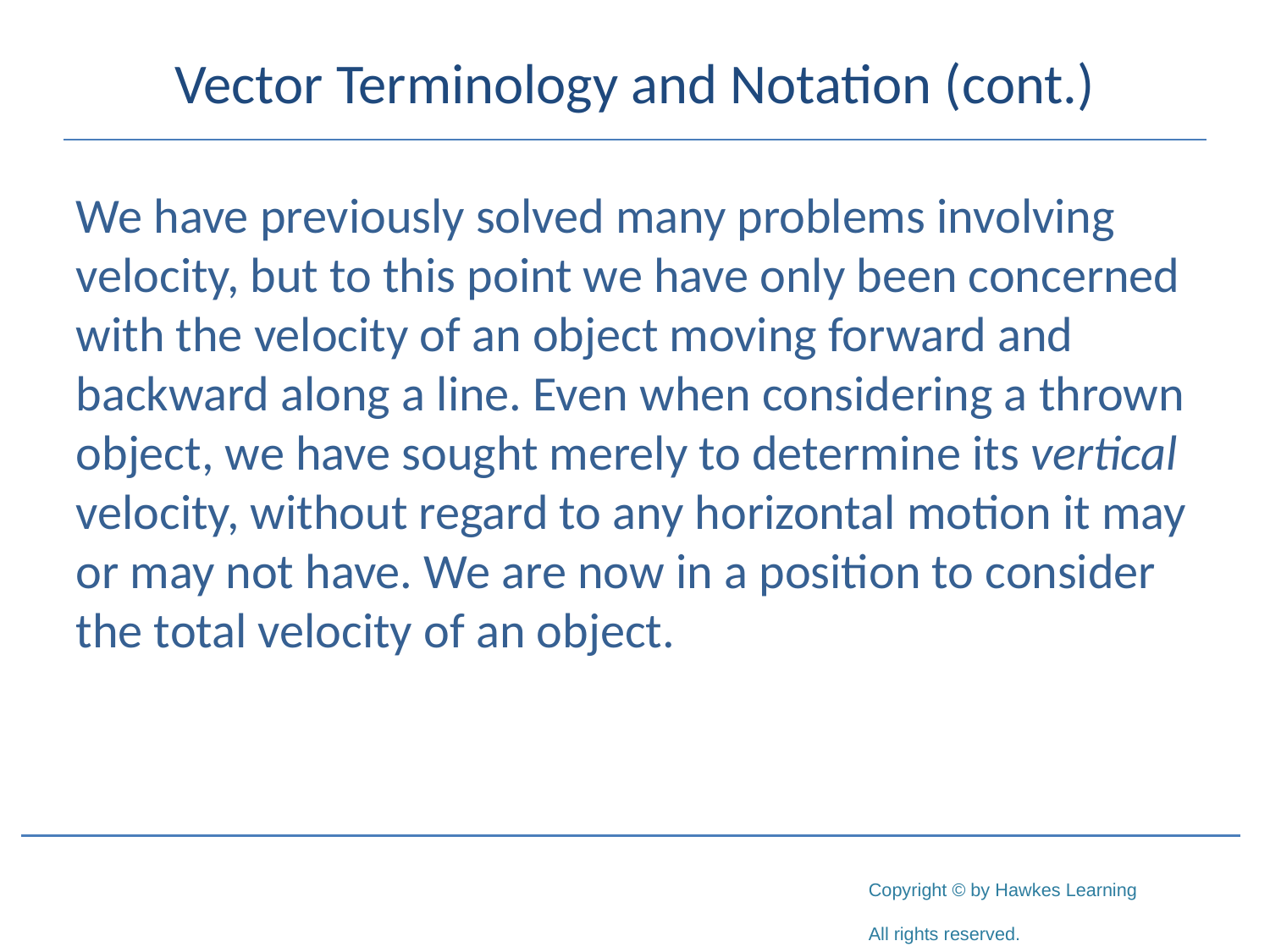

# Vector Terminology and Notation (cont.)
We have previously solved many problems involving velocity, but to this point we have only been concerned with the velocity of an object moving forward and backward along a line. Even when considering a thrown object, we have sought merely to determine its vertical velocity, without regard to any horizontal motion it may or may not have. We are now in a position to consider the total velocity of an object.